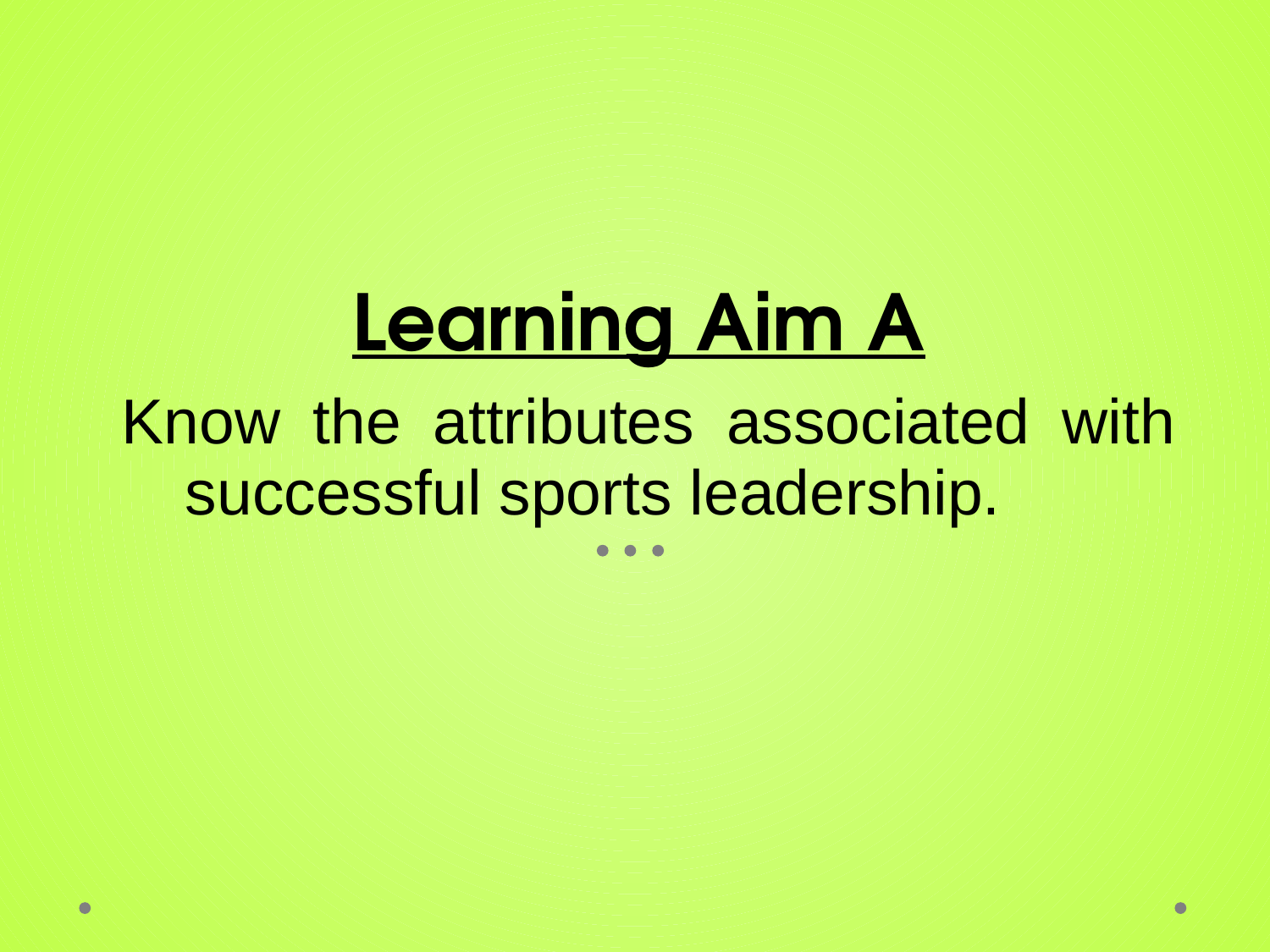

Learning Aim A
Know the attributes associated with successful sports leadership.